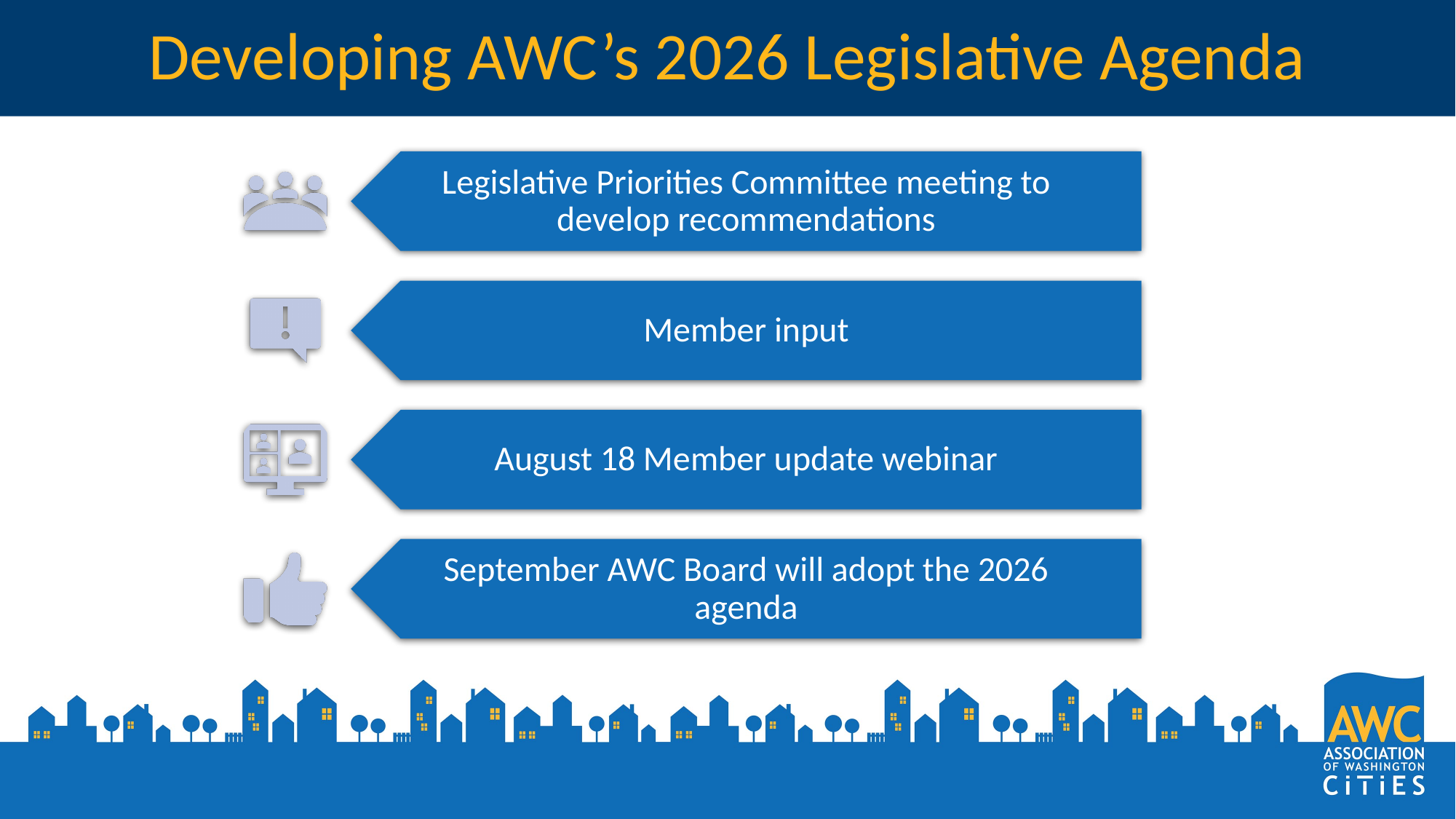

# Developing AWC’s 2026 Legislative Agenda
Legislative Priorities Committee meeting to develop recommendations
Member input
August 18 Member update webinar
September AWC Board will adopt the 2026 agenda